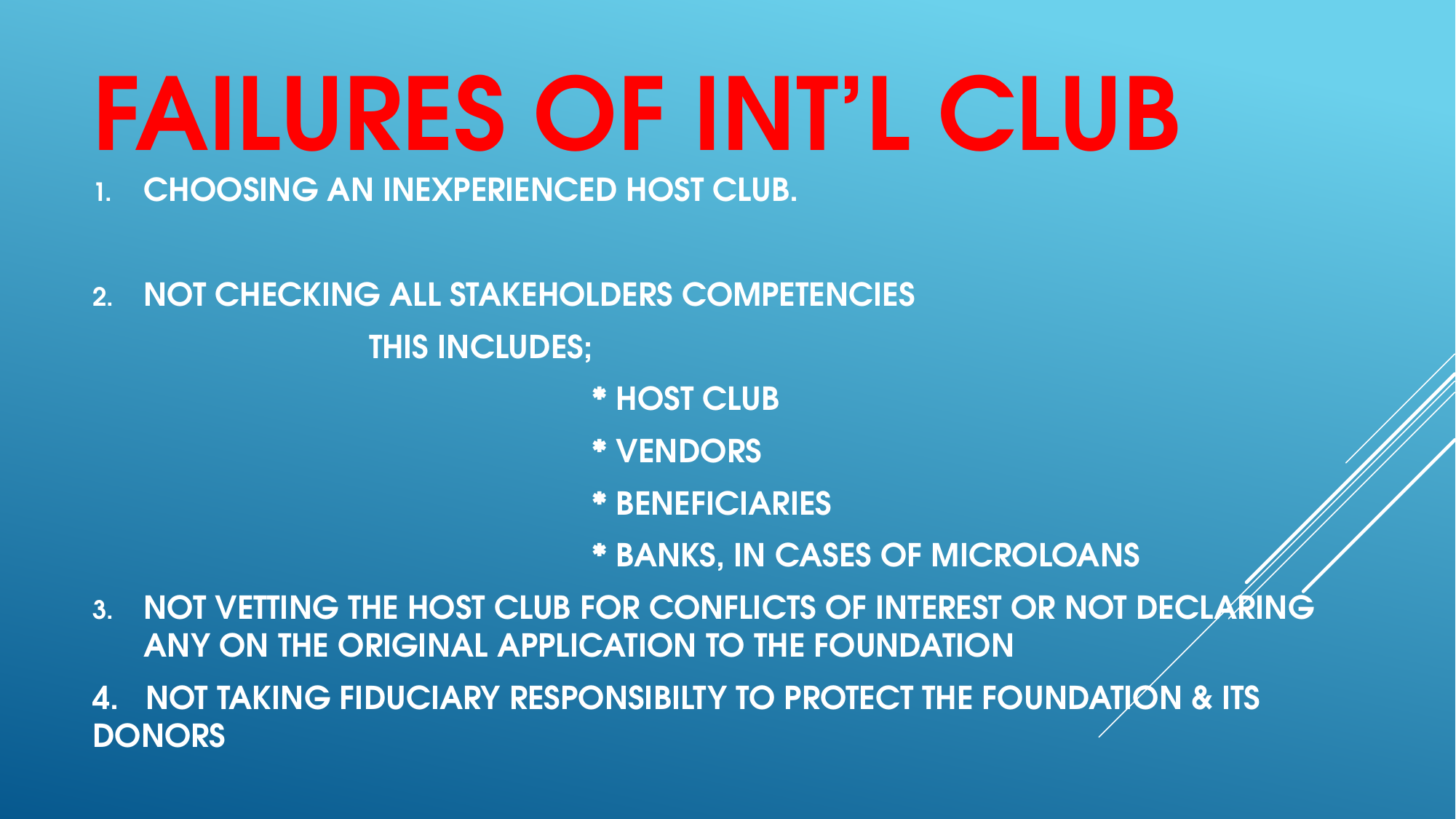

# Failures of Int’l club
CHOOSING AN INEXPERIENCED HOST CLUB.

NOT CHECKING ALL STAKEHOLDERS COMPETENCIES
                               THIS INCLUDES;
                                                        * HOST CLUB
                                                        * VENDORS
                                                        * BENEFICIARIES
                                                        * BANKS, IN CASES OF MICROLOANS
NOT VETTING THE HOST CLUB FOR CONFLICTS OF INTEREST OR NOT DECLARING  ANY ON THE ORIGINAL APPLICATION TO THE FOUNDATION
4.   NOT TAKING FIDUCIARY RESPONSIBILTY TO PROTECT THE FOUNDATION & ITS DONORS